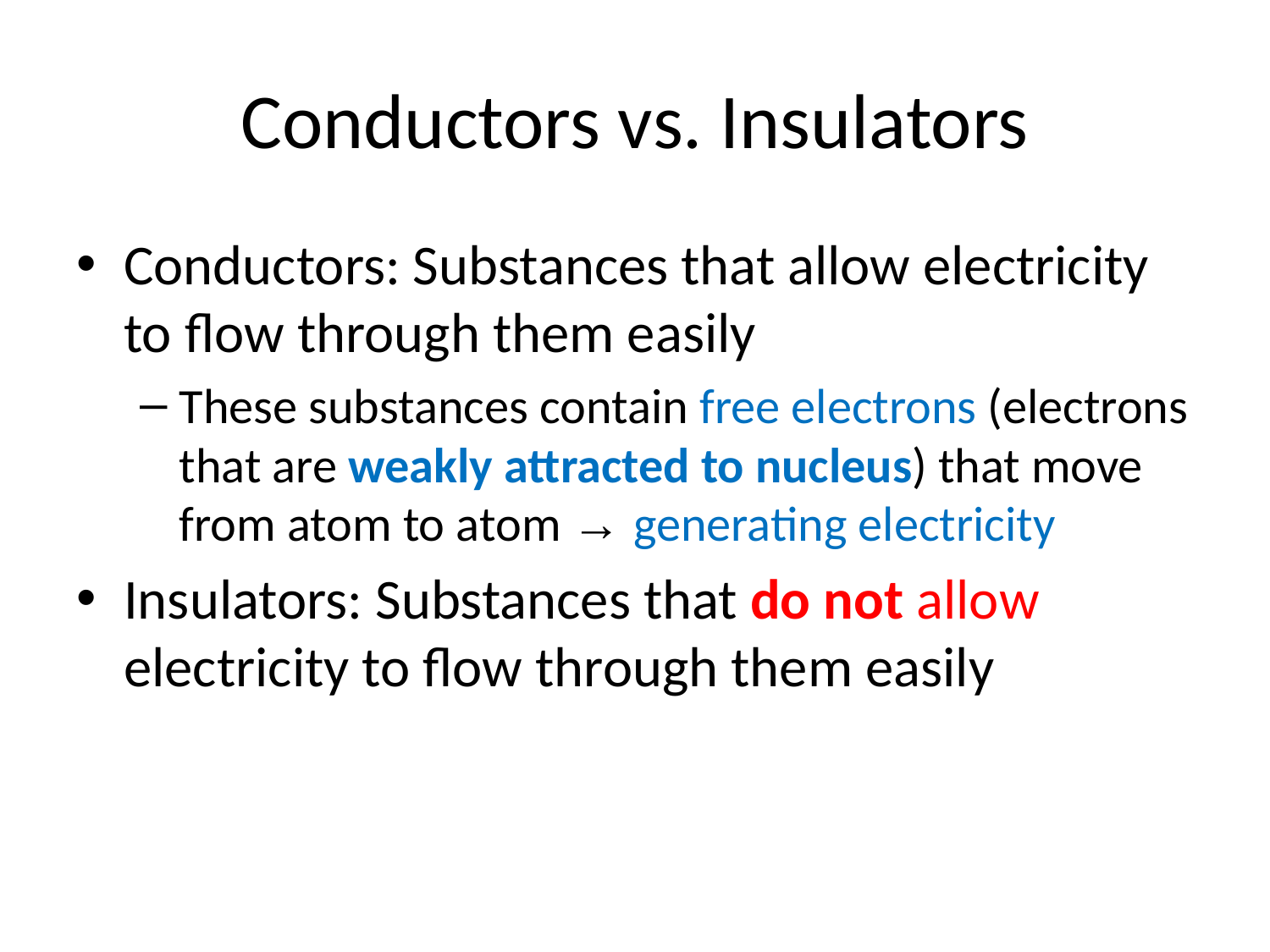

# Conductors vs. Insulators
Conductors: Substances that allow electricity to flow through them easily
These substances contain free electrons (electrons that are weakly attracted to nucleus) that move from atom to atom → generating electricity
Insulators: Substances that do not allow electricity to flow through them easily